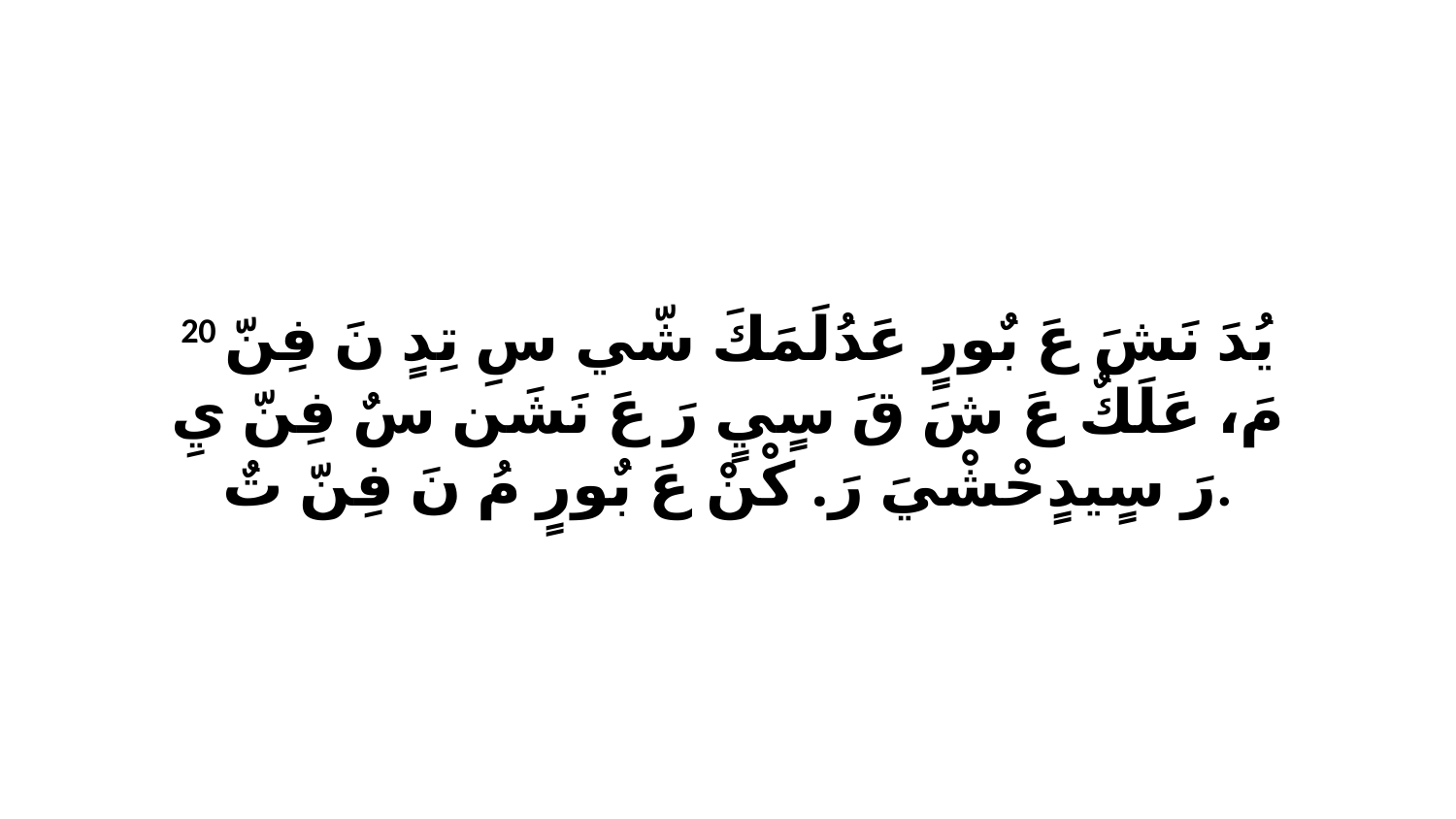

20 يُدَ نَشَ عَ بٌورٍ عَدُلَمَكَ شّي سِ تِدٍ نَ فِنّ مَ، عَلَكٌ عَ شَ قَ سٍيٍ رَ عَ نَشَن سٌ فِنّ يِ رَ سٍيدٍحْشْيَ رَ. كْنْ عَ بٌورٍ مُ نَ فِنّ تٌ.